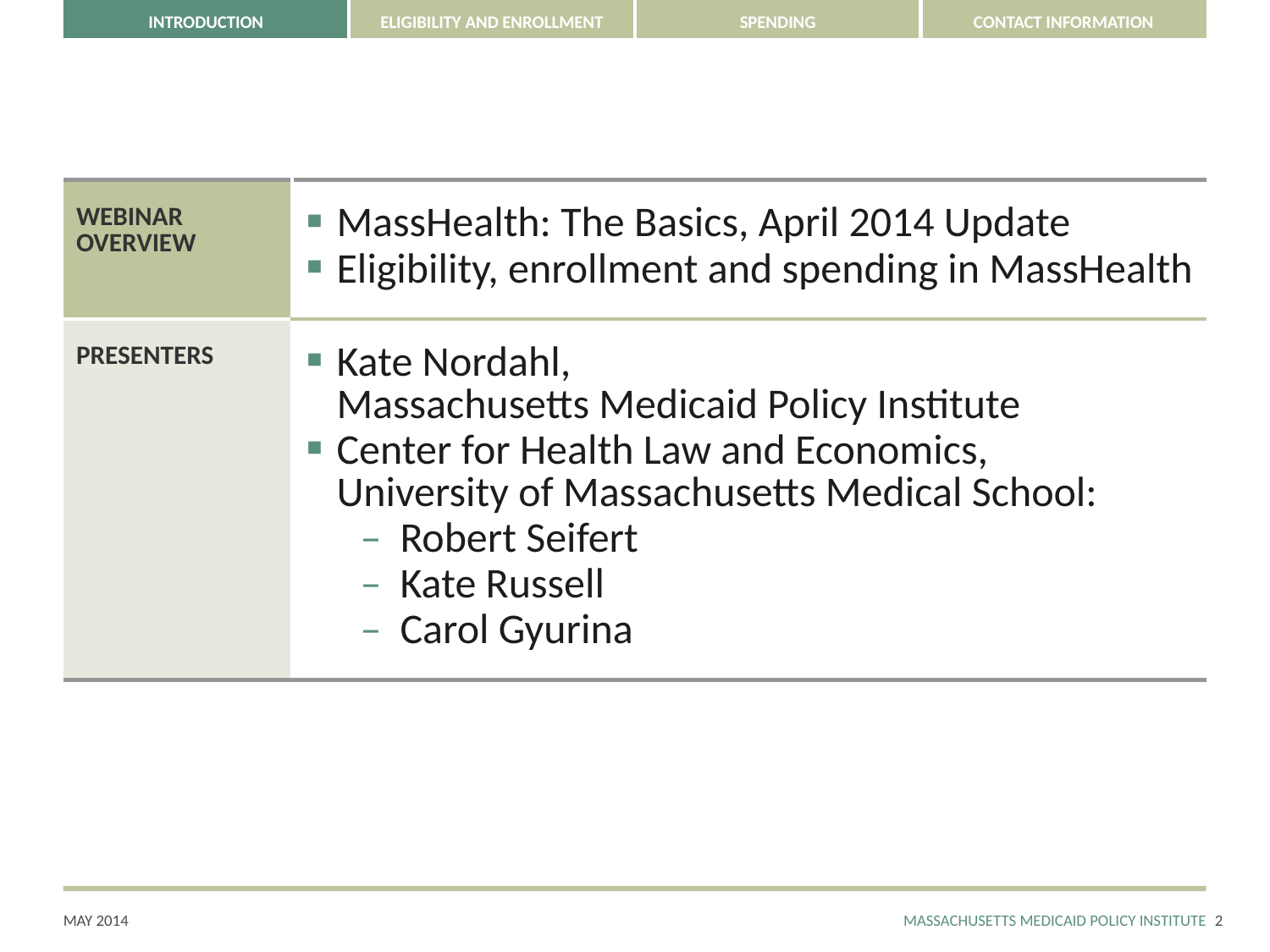

| WEBINAR OVERVIEW | MassHealth: The Basics, April 2014 Update Eligibility, enrollment and spending in MassHealth |
| --- | --- |
| PRESENTERS | Kate Nordahl, Massachusetts Medicaid Policy Institute Center for Health Law and Economics, University of Massachusetts Medical School: Robert Seifert Kate Russell Carol Gyurina |
2